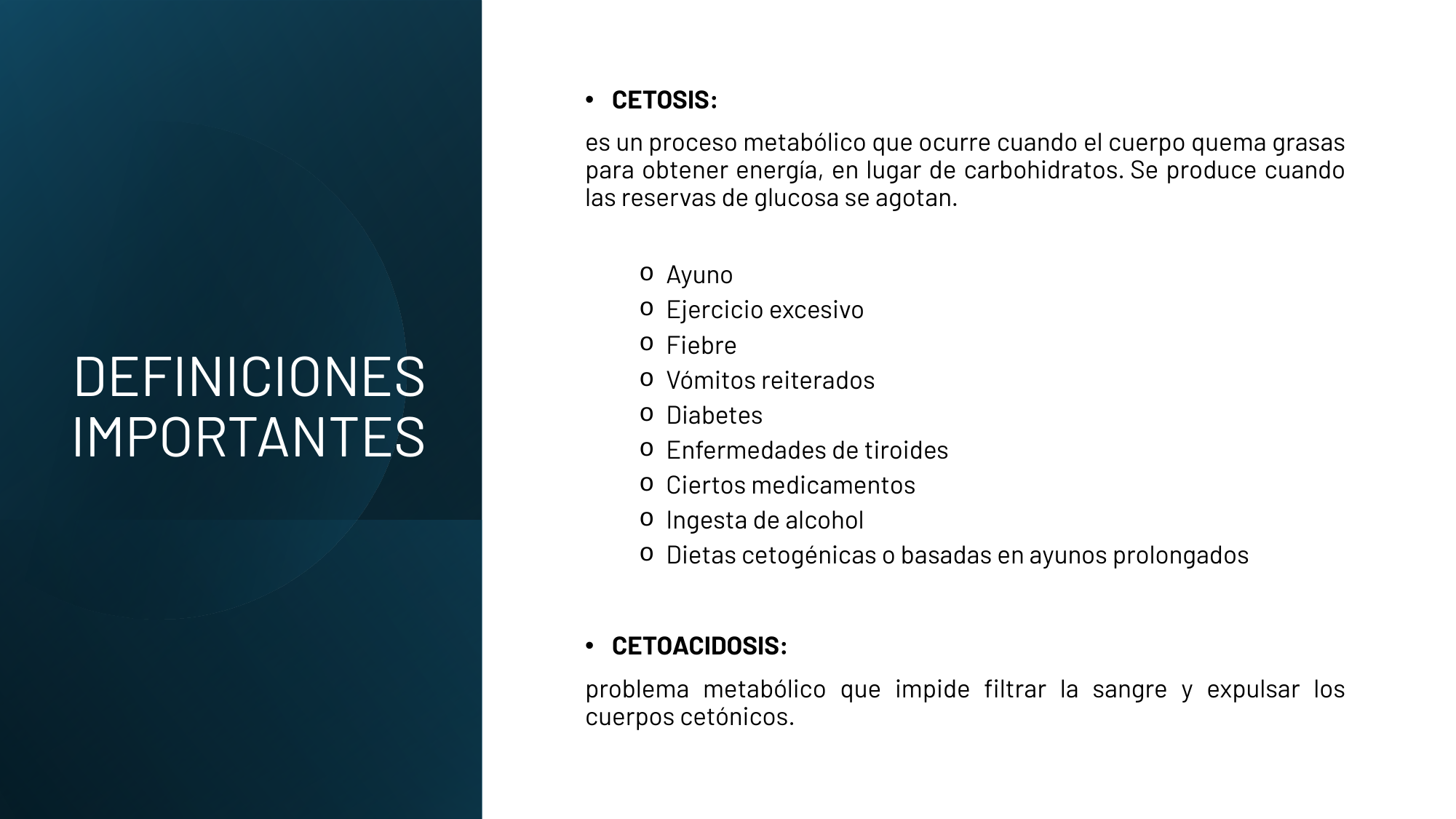

# DEFINICIONES IMPORTANTES
CETOSIS:
es un proceso metabólico que ocurre cuando el cuerpo quema grasas para obtener energía, en lugar de carbohidratos. Se produce cuando las reservas de glucosa se agotan.

Ayuno
Ejercicio excesivo
Fiebre
Vómitos reiterados
Diabetes
Enfermedades de tiroides
Ciertos medicamentos
Ingesta de alcohol
Dietas cetogénicas o basadas en ayunos prolongados

CETOACIDOSIS:
problema metabólico que impide filtrar la sangre y expulsar los cuerpos cetónicos.